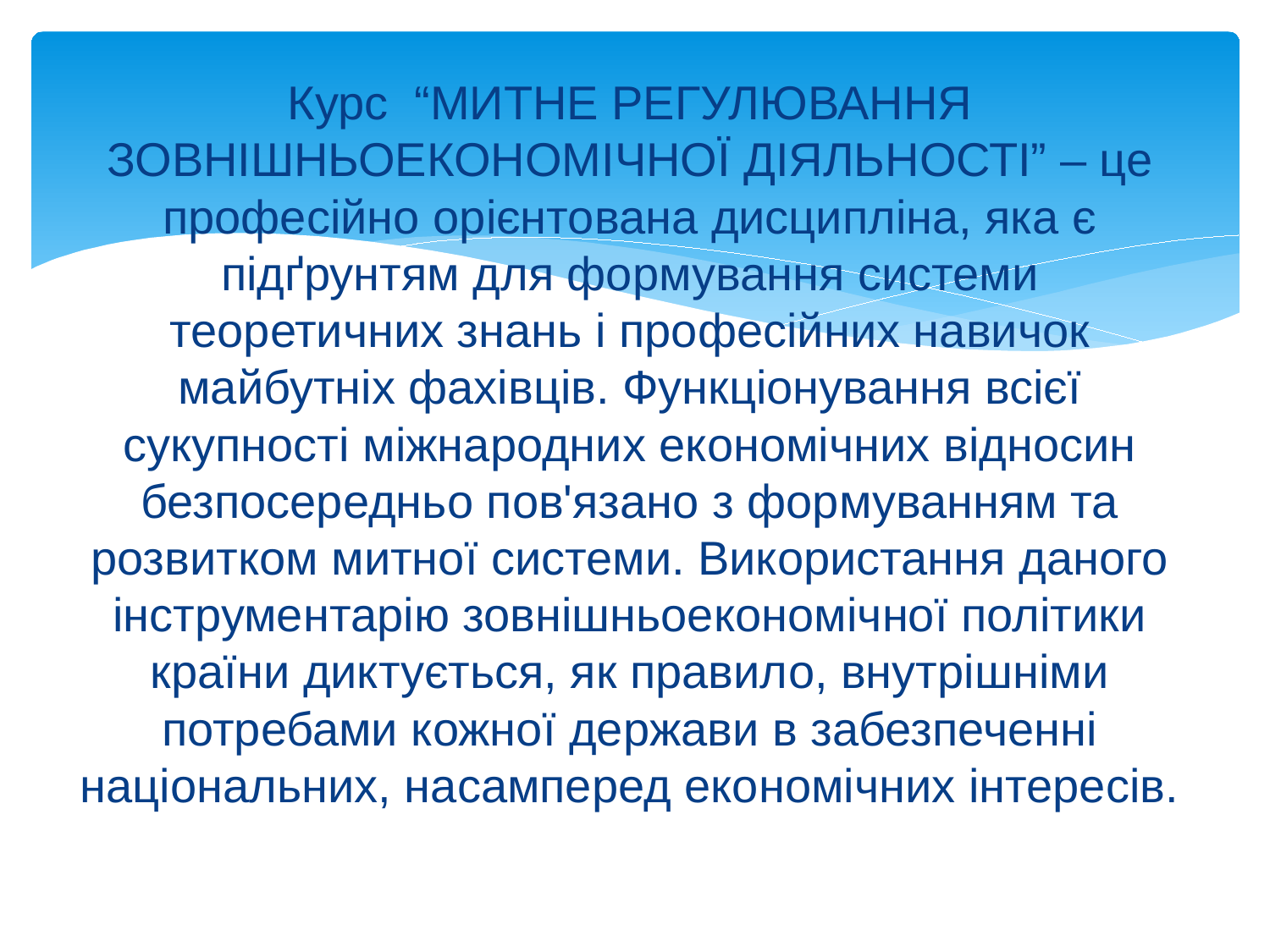

Курс  “МИТНЕ РЕГУЛЮВАННЯ ЗОВНІШНЬОЕКОНОМІЧНОЇ ДІЯЛЬНОСТІ” – це професійно орієнтована дисципліна, яка є підґрунтям для формування системи теоретичних знань і професійних навичок майбутніх фахівців. Функціонування всієї сукупності міжнародних економічних відносин безпосередньо пов'язано з формуванням та розвитком митної системи. Використання даного інструментарію зовнішньоекономічної політики країни диктується, як правило, внутрішніми потребами кожної держави в забезпеченні національних, насамперед економічних інтересів.